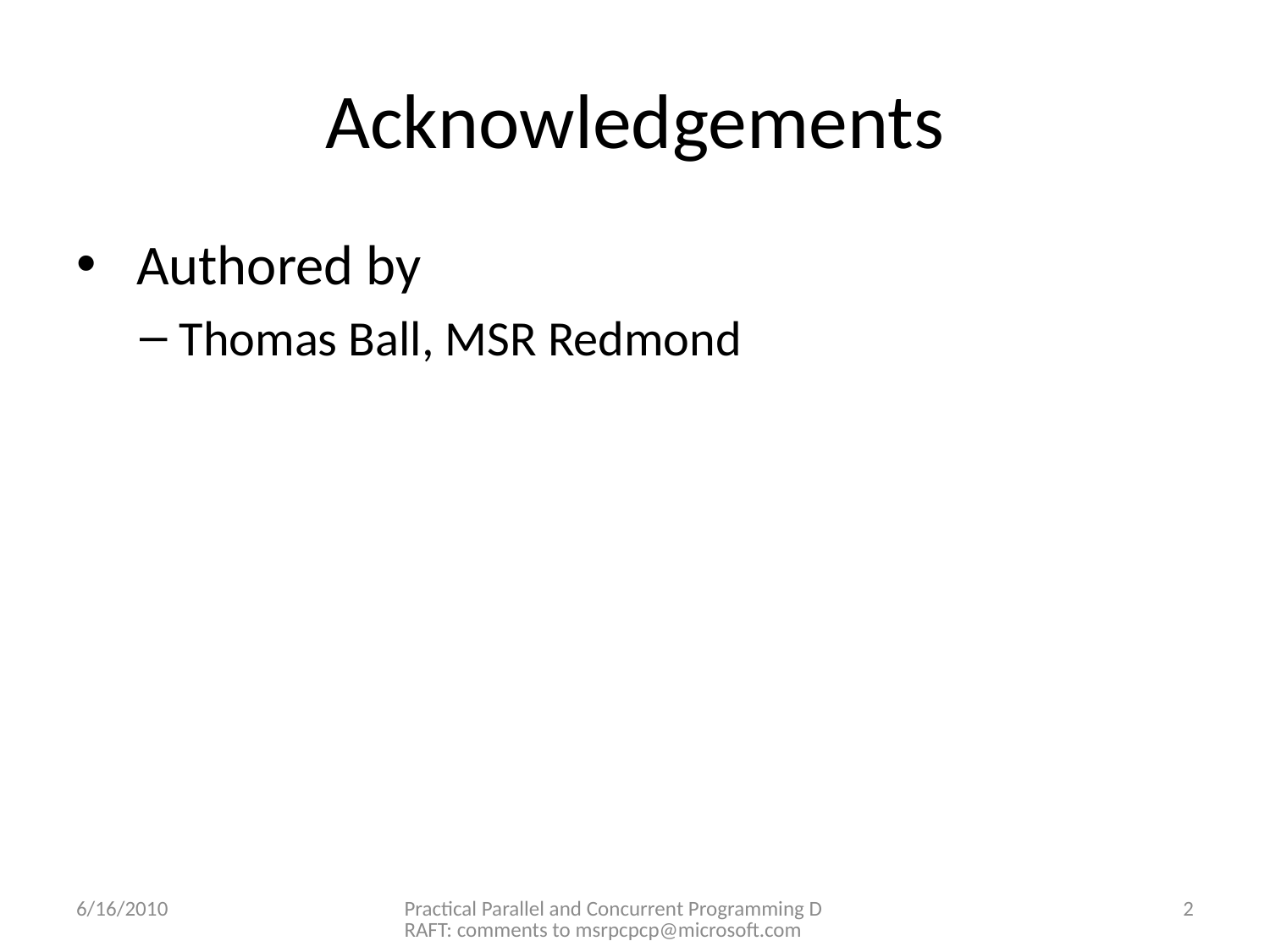

# Acknowledgements
 Authored by
Thomas Ball, MSR Redmond

6/16/2010
Practical Parallel and Concurrent Programming DRAFT: comments to msrpcpcp@microsoft.com
2